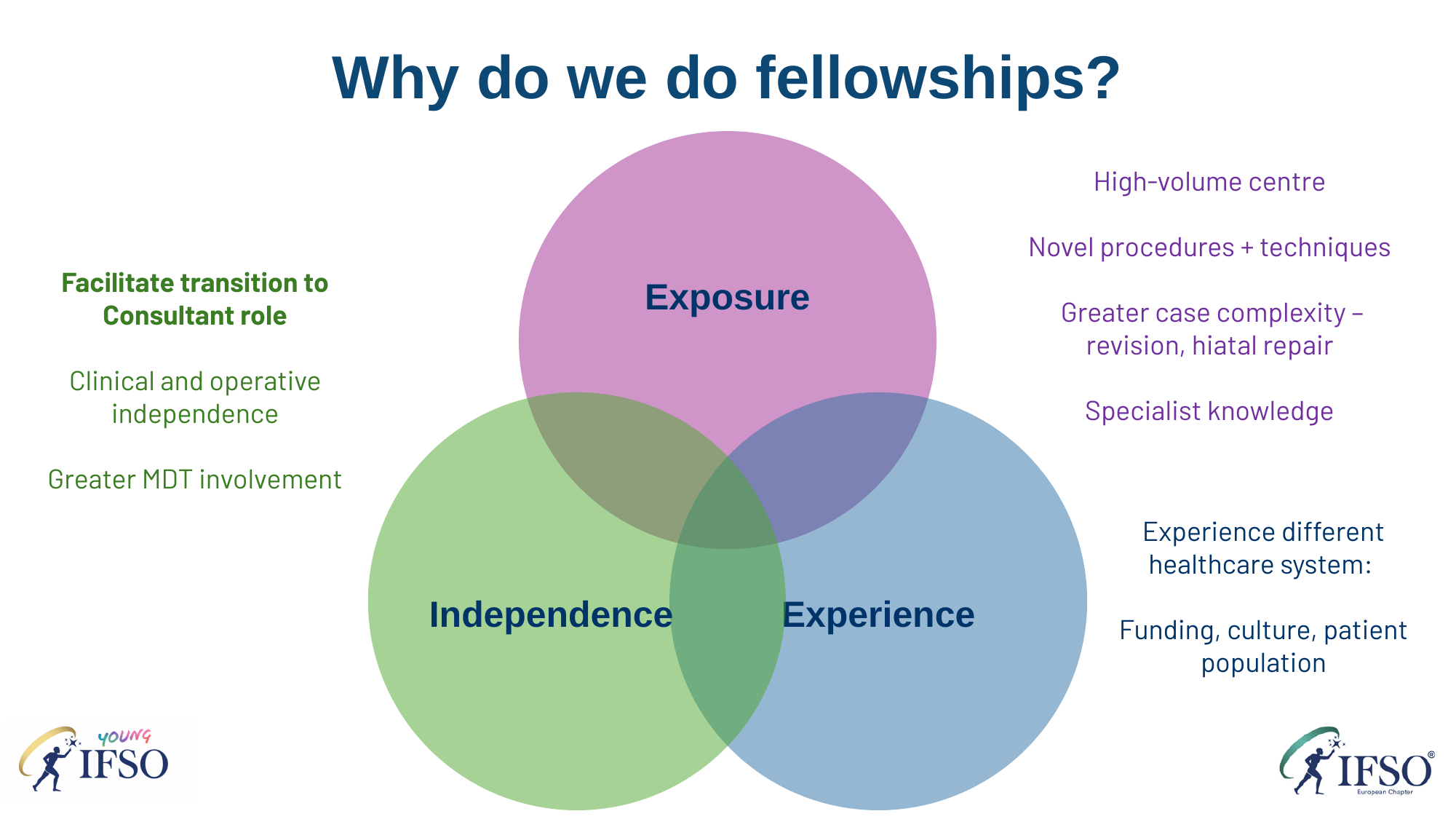

# Why do we do fellowships?
Exposure
Experience
Independence
High-volume centre

Novel procedures + techniques

 Greater case complexity – revision, hiatal repair

Specialist knowledge
Facilitate transition to Consultant role

Clinical and operative independence

Greater MDT involvement

Experience different healthcare system:

Funding, culture, patient population